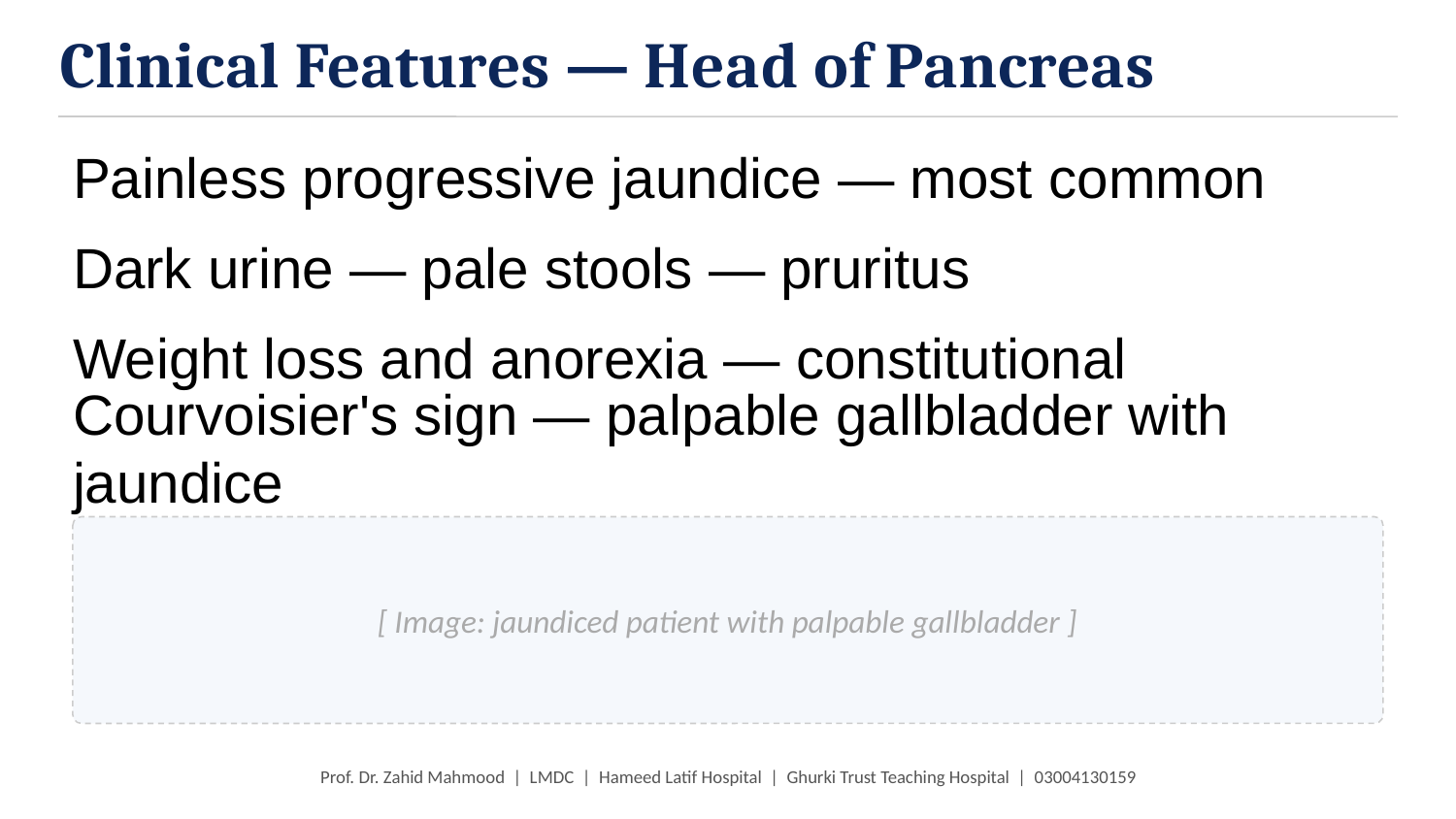

Clinical Features — Head of Pancreas

Painless progressive jaundice — most common
Dark urine — pale stools — pruritus
Weight loss and anorexia — constitutional
Courvoisier's sign — palpable gallbladder with jaundice

[ Image: jaundiced patient with palpable gallbladder ]
Prof. Dr. Zahid Mahmood  |  LMDC  |  Hameed Latif Hospital  |  Ghurki Trust Teaching Hospital  |  03004130159